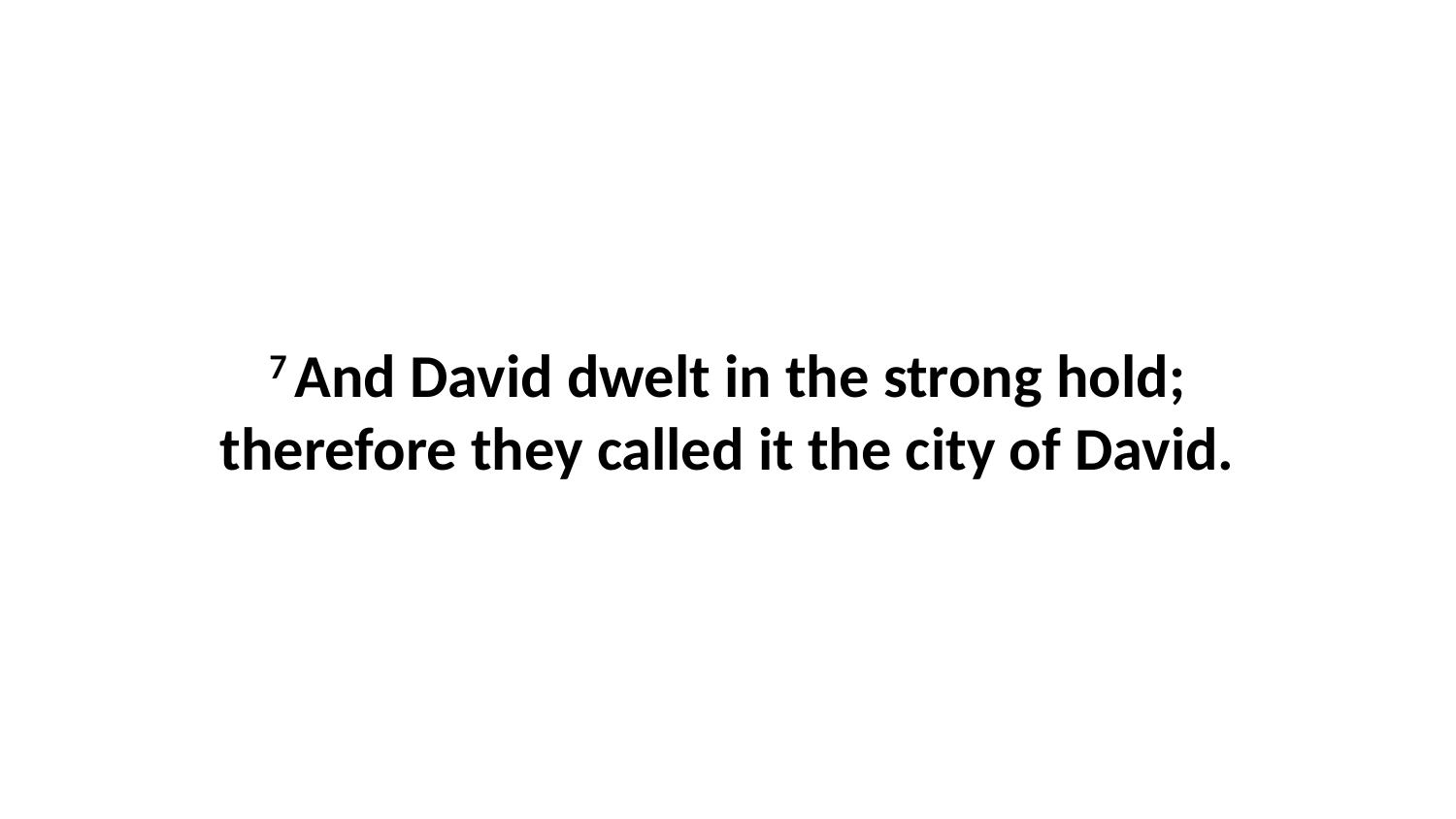

7 And David dwelt in the strong hold; therefore they called it the city of David.